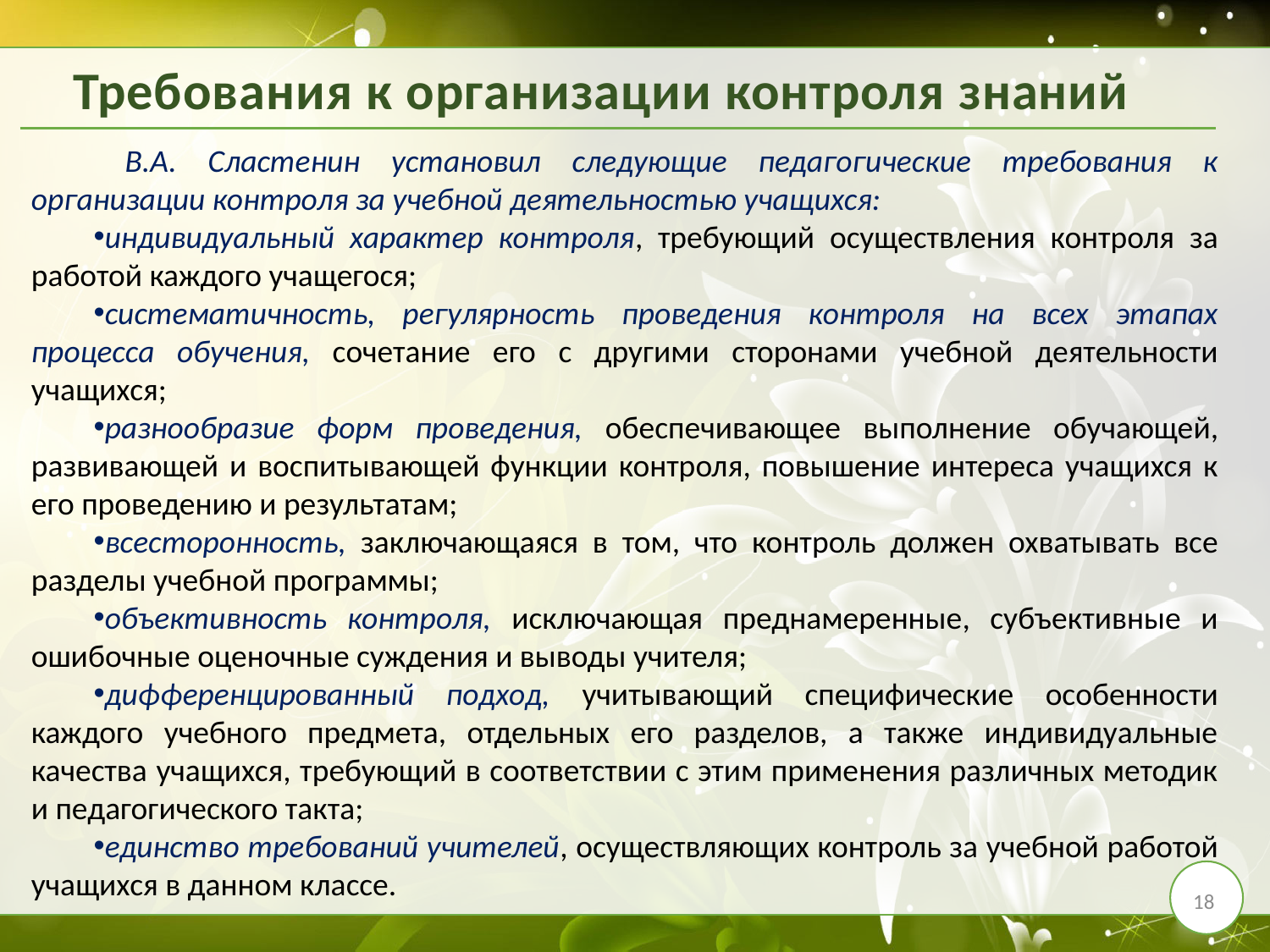

Требования к организации контроля знаний
 В.А. Сластенин установил следующие педагогические требования к организации контроля за учебной деятельностью учащихся:
индивидуальный характер контроля, требующий осуществления контроля за работой каждого учащегося;
систематичность, регулярность проведения контроля на всех этапах процесса обучения, сочетание его с другими сторонами учебной деятельности учащихся;
разнообразие форм проведения, обеспечивающее выполнение обучающей, развивающей и воспитывающей функции контроля, повышение интереса учащихся к его проведению и результатам;
всесторонность, заключающаяся в том, что контроль должен охватывать все разделы учебной программы;
объективность контроля, исключающая преднамеренные, субъективные и ошибочные оценочные суждения и выводы учителя;
дифференцированный подход, учитывающий специфические особенности каждого учебного предмета, отдельных его разделов, а также индивидуальные качества учащихся, требующий в соответствии с этим применения различных методик и педагогического такта;
единство требований учителей, осуществляющих контроль за учебной работой учащихся в данном классе.

18